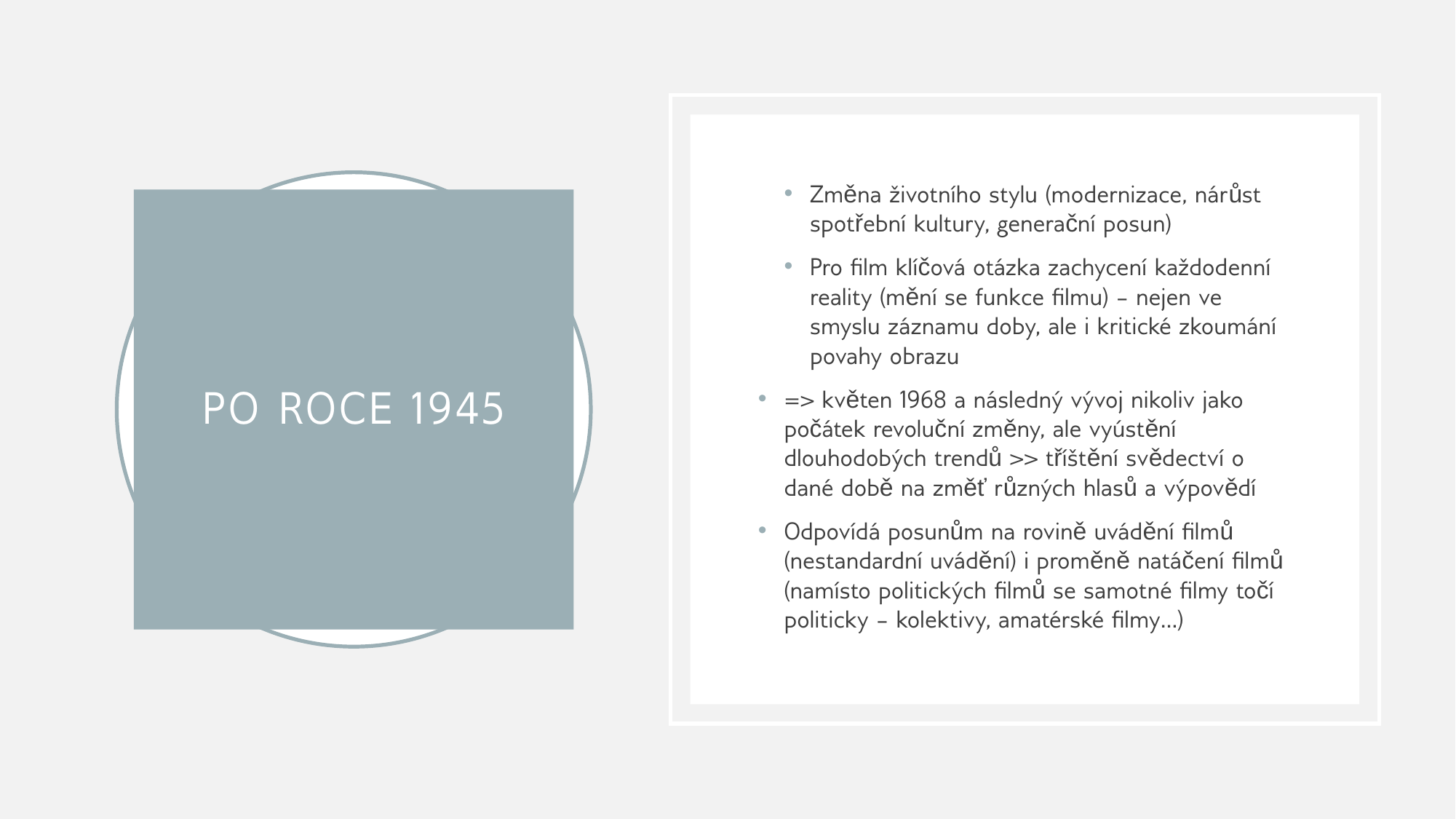

Změna životního stylu (modernizace, nárůst spotřební kultury, generační posun)
Pro film klíčová otázka zachycení každodenní reality (mění se funkce filmu) – nejen ve smyslu záznamu doby, ale i kritické zkoumání povahy obrazu
=> květen 1968 a následný vývoj nikoliv jako počátek revoluční změny, ale vyústění dlouhodobých trendů >> tříštění svědectví o dané době na změť různých hlasů a výpovědí
Odpovídá posunům na rovině uvádění filmů (nestandardní uvádění) i proměně natáčení filmů (namísto politických filmů se samotné filmy točí politicky – kolektivy, amatérské filmy…)

# Po roce 1945